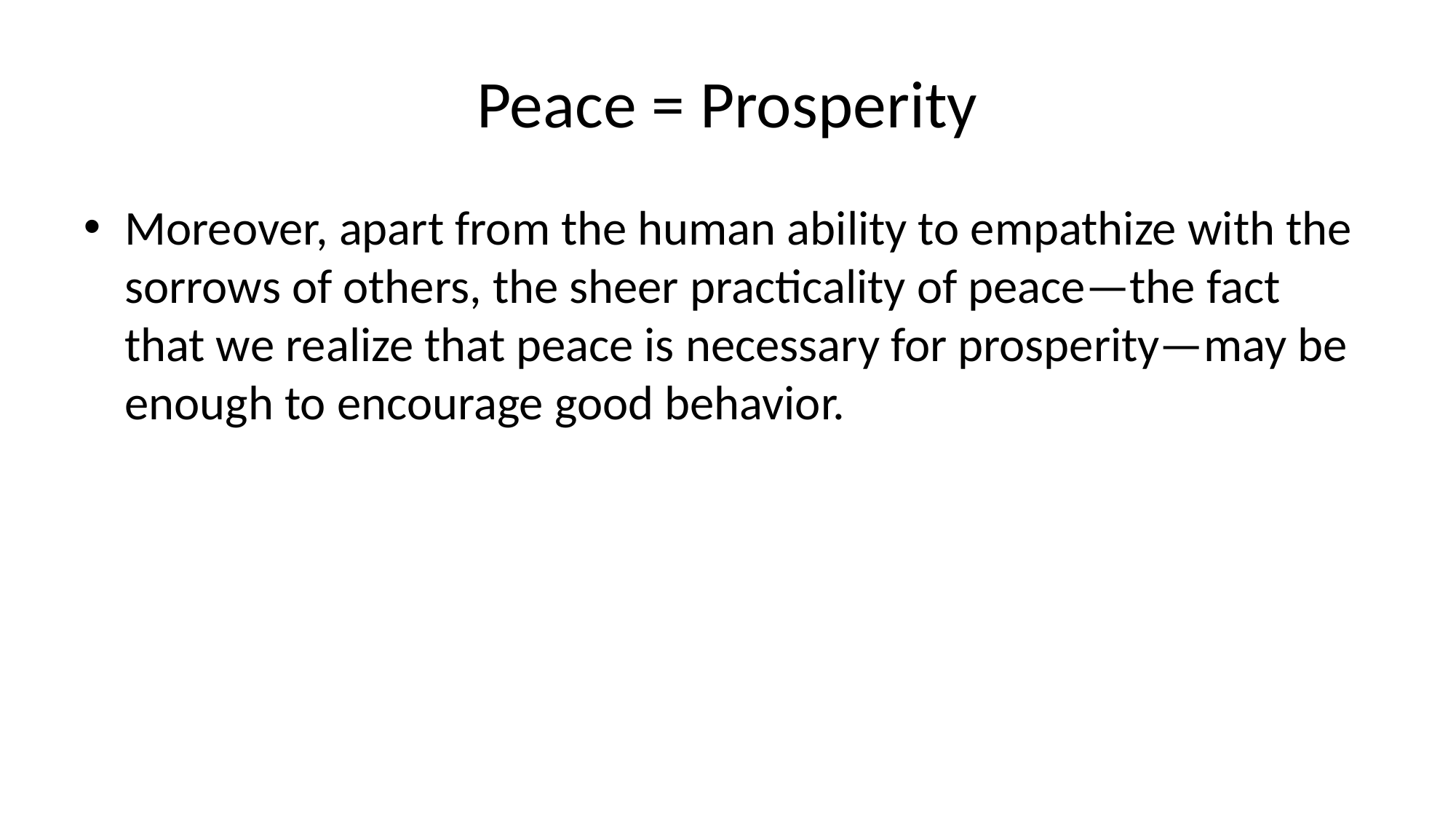

# Peace = Prosperity
Moreover, apart from the human ability to empathize with the sorrows of others, the sheer practicality of peace—the fact that we realize that peace is necessary for prosperity—may be enough to encourage good behavior.